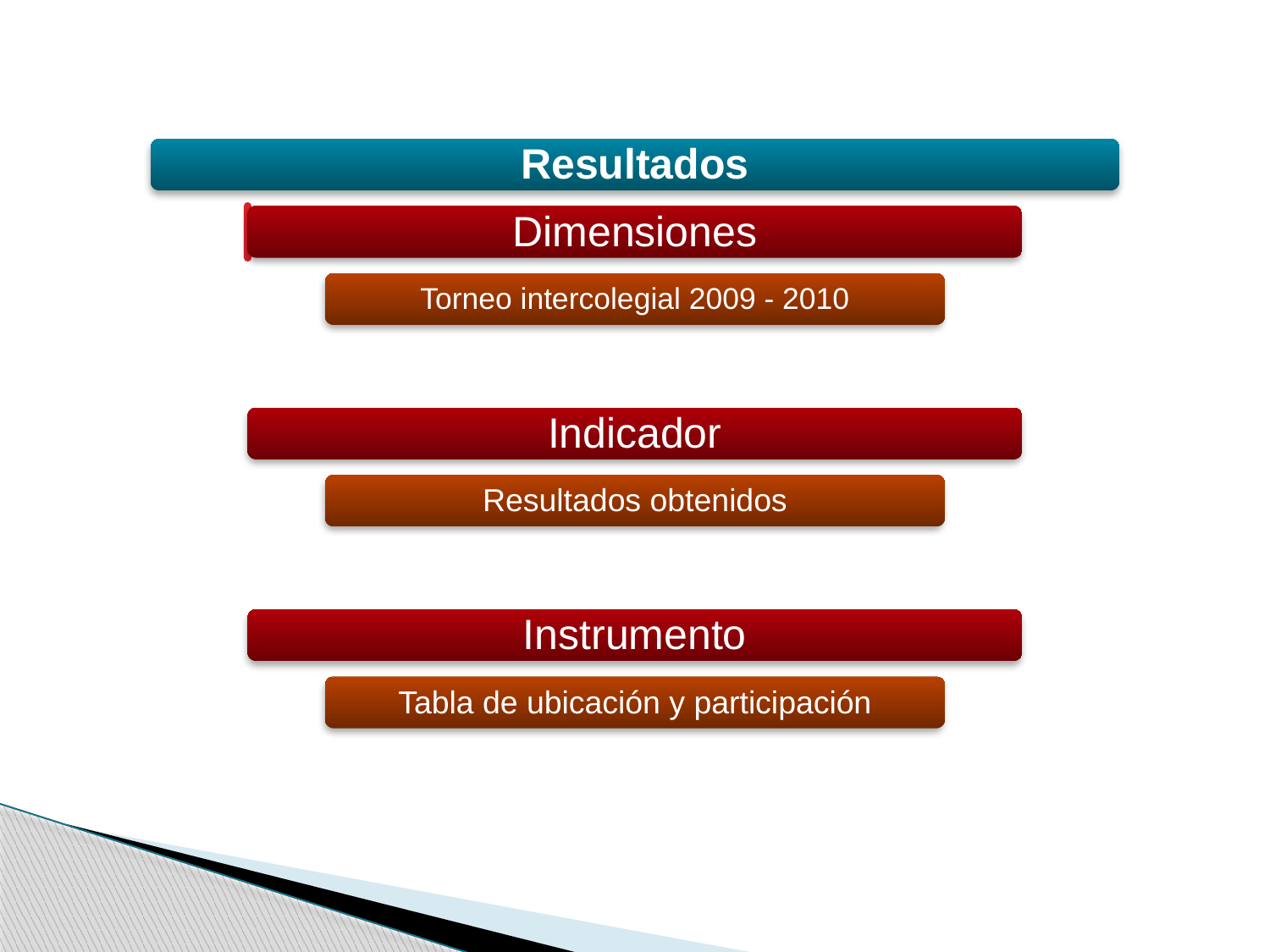

Resultados
Dimensiones
Torneo intercolegial 2009 - 2010
Indicador
Resultados obtenidos
Instrumento
Tabla de ubicación y participación